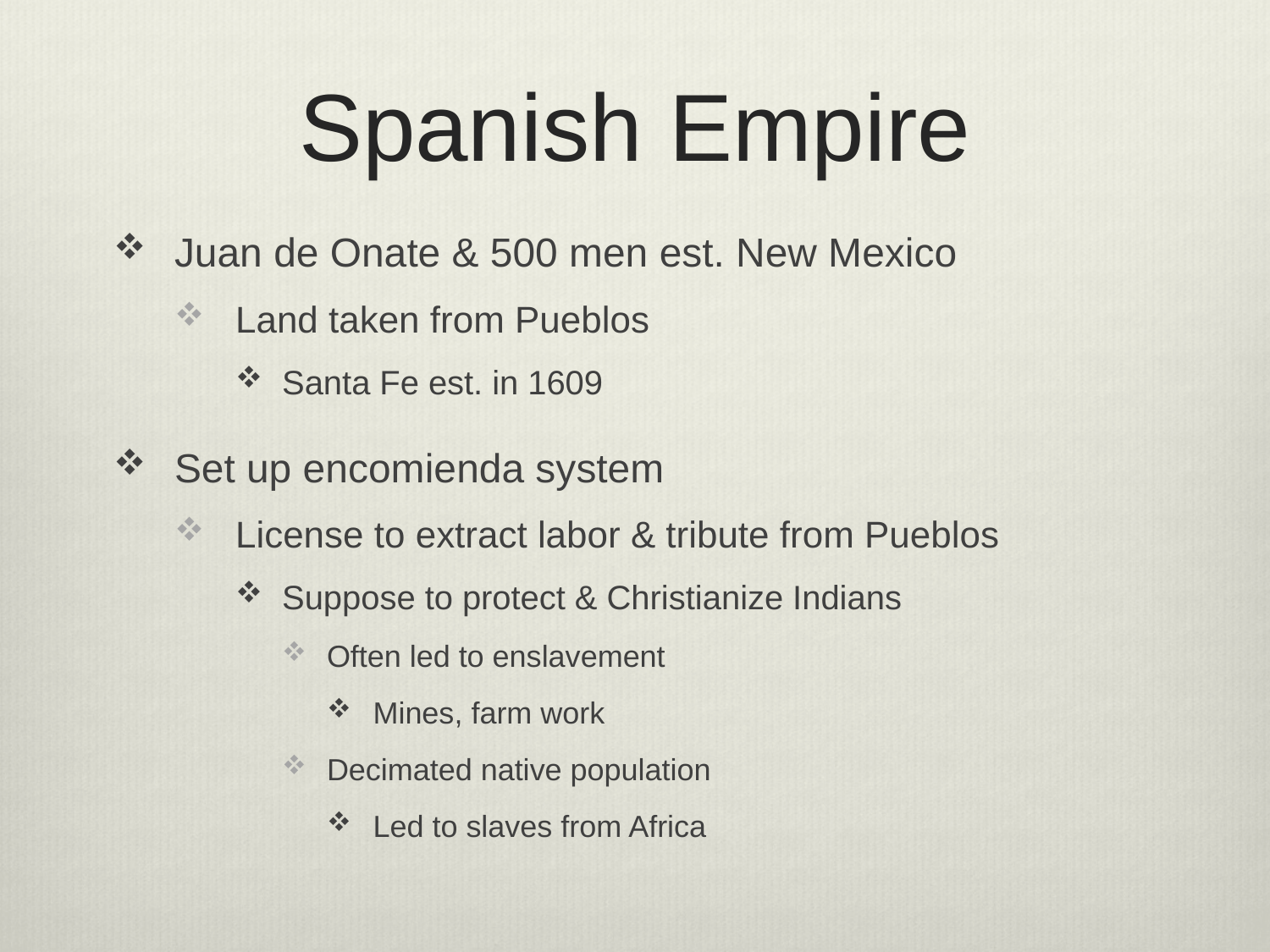

# Spanish Empire
Juan de Onate & 500 men est. New Mexico
Land taken from Pueblos
Santa Fe est. in 1609
Set up encomienda system
License to extract labor & tribute from Pueblos
Suppose to protect & Christianize Indians
Often led to enslavement
Mines, farm work
Decimated native population
Led to slaves from Africa